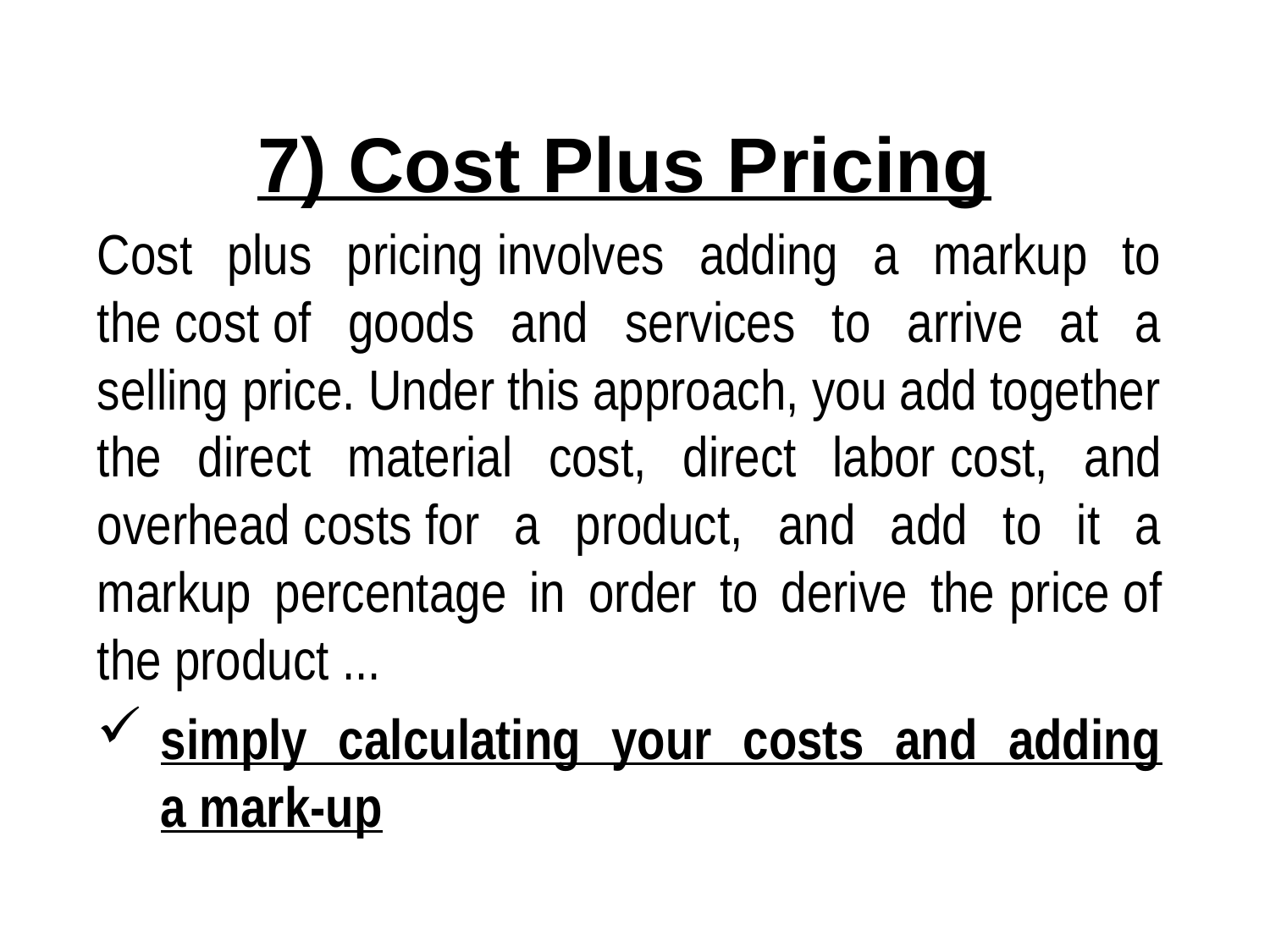

# 7) Cost Plus Pricing
Cost plus pricing involves adding a markup to the cost of goods and services to arrive at a selling price. Under this approach, you add together the direct material cost, direct labor cost, and overhead costs for a product, and add to it a markup percentage in order to derive the price of the product ...
simply calculating your costs and adding a mark-up